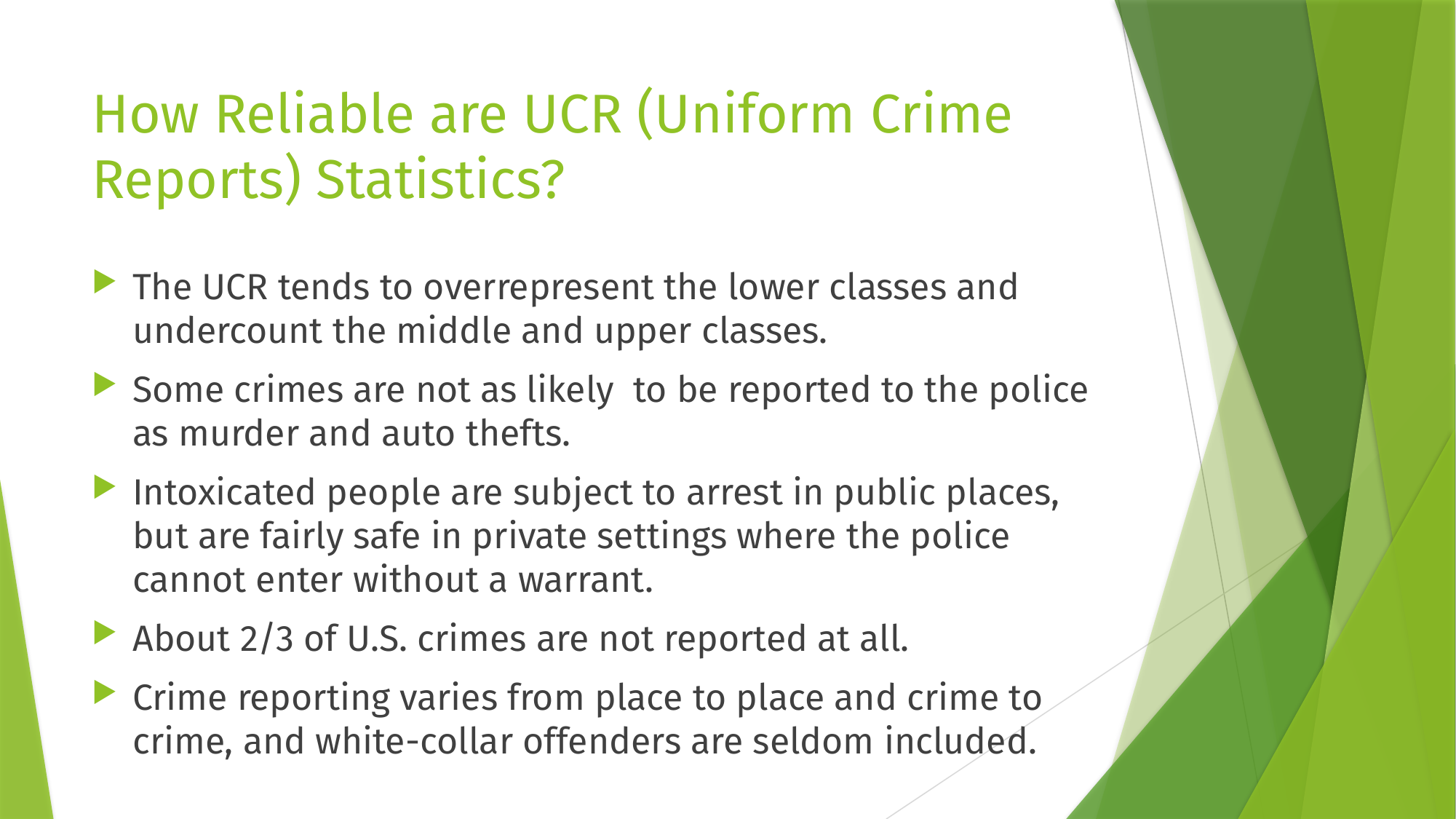

# How Reliable are UCR (Uniform Crime Reports) Statistics?
The UCR tends to overrepresent the lower classes and undercount the middle and upper classes.
Some crimes are not as likely  to be reported to the police as murder and auto thefts.
Intoxicated people are subject to arrest in public places, but are fairly safe in private settings where the police cannot enter without a warrant.
About 2/3 of U.S. crimes are not reported at all.
Crime reporting varies from place to place and crime to crime, and white-collar offenders are seldom included.